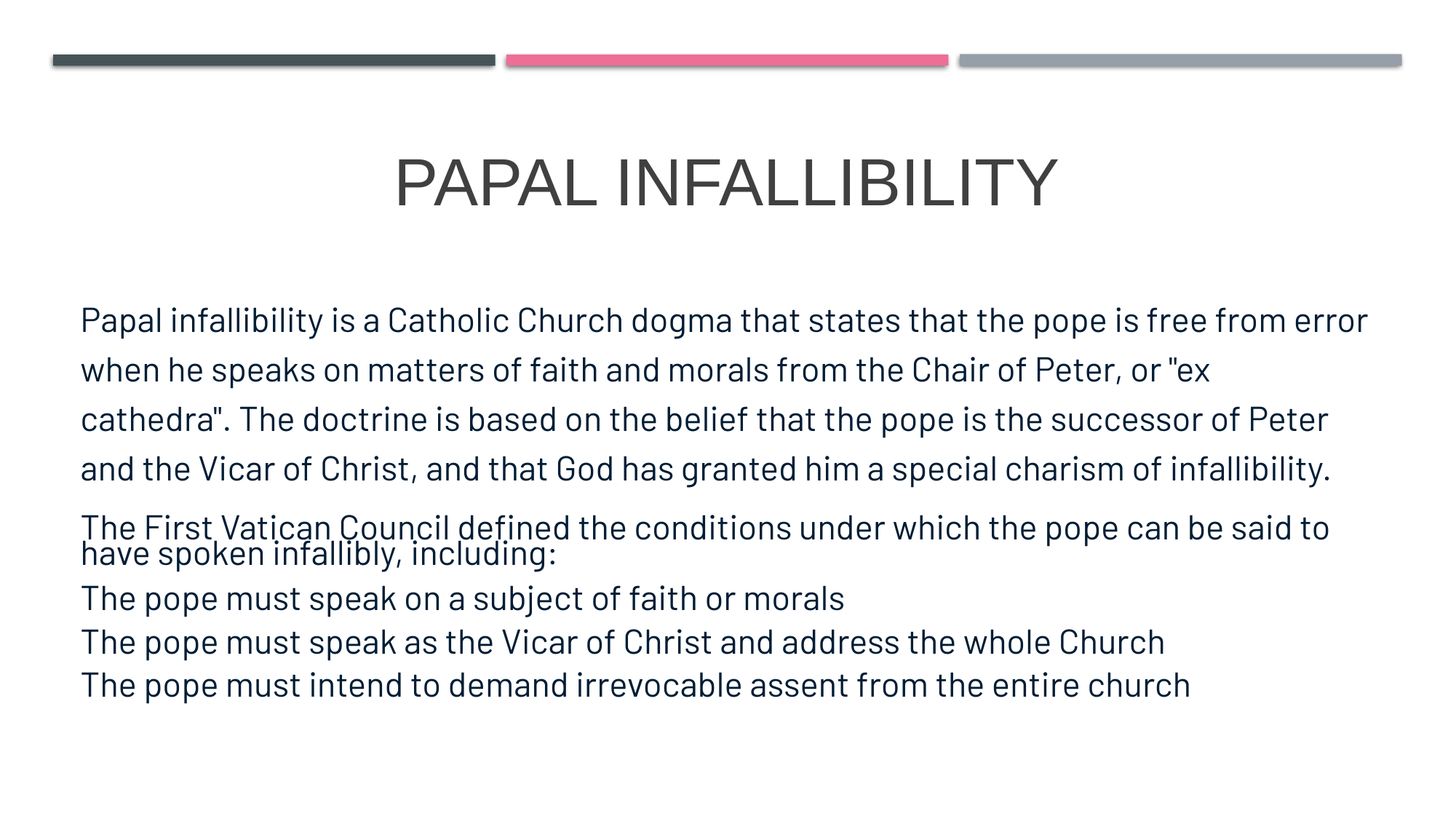

# Papal infallibility
Papal infallibility is a Catholic Church dogma that states that the pope is free from error when he speaks on matters of faith and morals from the Chair of Peter, or "ex cathedra". The doctrine is based on the belief that the pope is the successor of Peter and the Vicar of Christ, and that God has granted him a special charism of infallibility.
The First Vatican Council defined the conditions under which the pope can be said to have spoken infallibly, including:
The pope must speak on a subject of faith or morals
The pope must speak as the Vicar of Christ and address the whole Church
The pope must intend to demand irrevocable assent from the entire church